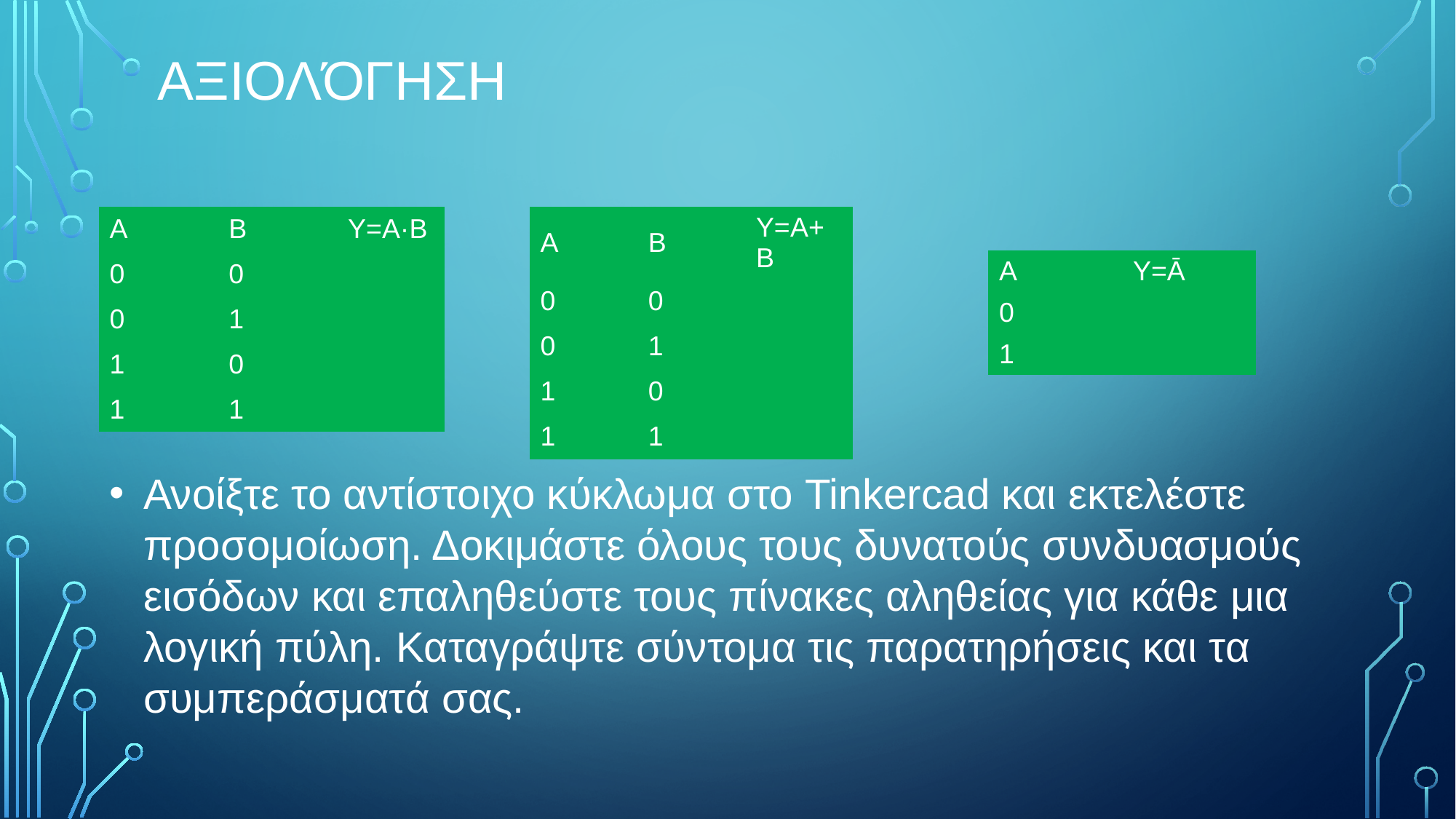

# Αξιολόγηση
| A | B | Y=A+B |
| --- | --- | --- |
| 0 | 0 |  |
| 0 | 1 |  |
| 1 | 0 |  |
| 1 | 1 |  |
| A | B | Y=A·B |
| --- | --- | --- |
| 0 | 0 |  |
| 0 | 1 |  |
| 1 | 0 |  |
| 1 | 1 |  |
| A | Y=Ā |
| --- | --- |
| 0 |  |
| 1 |  |
Ανοίξτε το αντίστοιχο κύκλωμα στο Tinkercad και εκτελέστε προσομοίωση. Δοκιμάστε όλους τους δυνατούς συνδυασμούς εισόδων και επαληθεύστε τους πίνακες αληθείας για κάθε μια λογική πύλη. Καταγράψτε σύντομα τις παρατηρήσεις και τα συμπεράσματά σας.